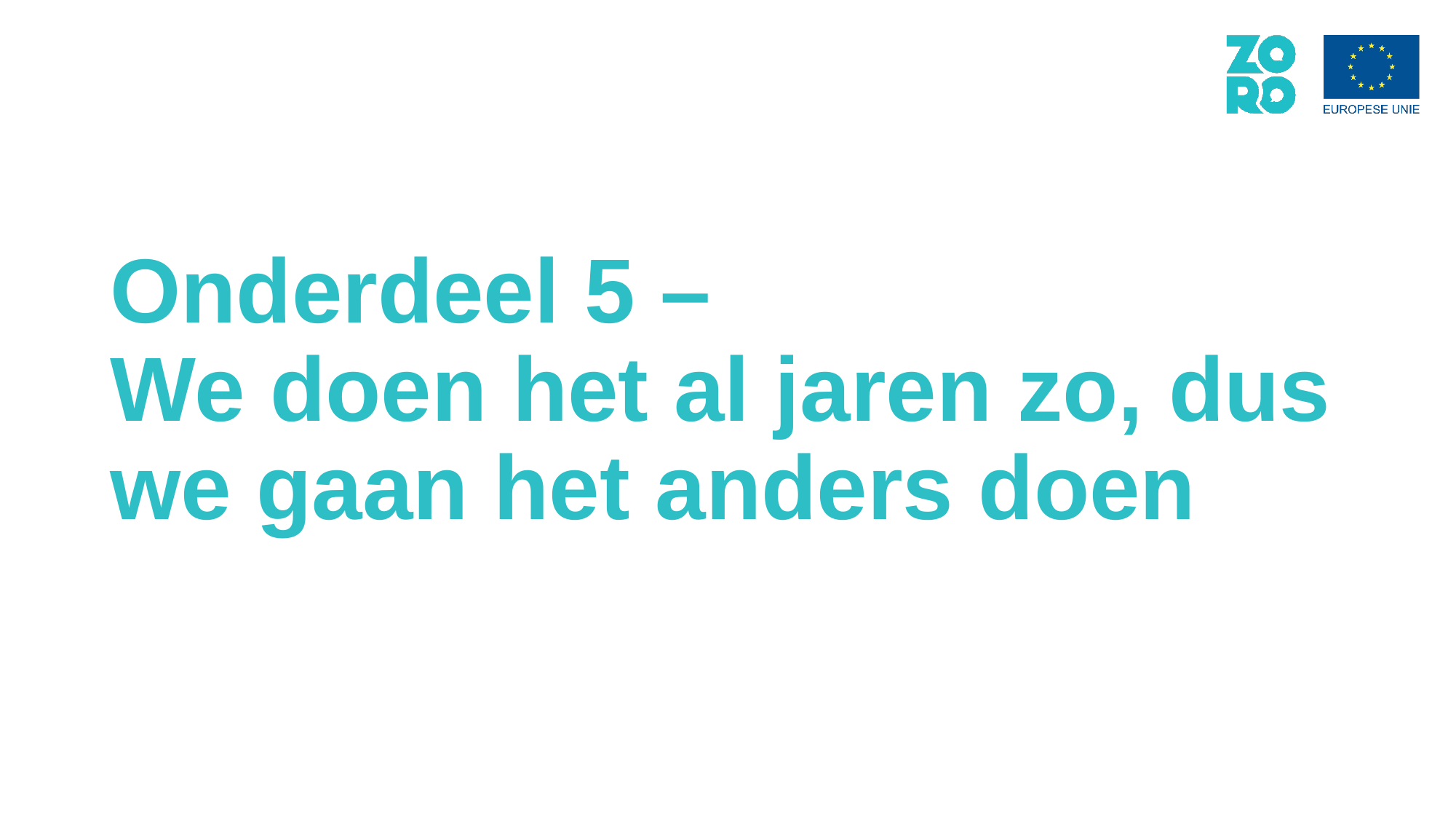

# Onderdeel 5 – We doen het al jaren zo, dus we gaan het anders doen